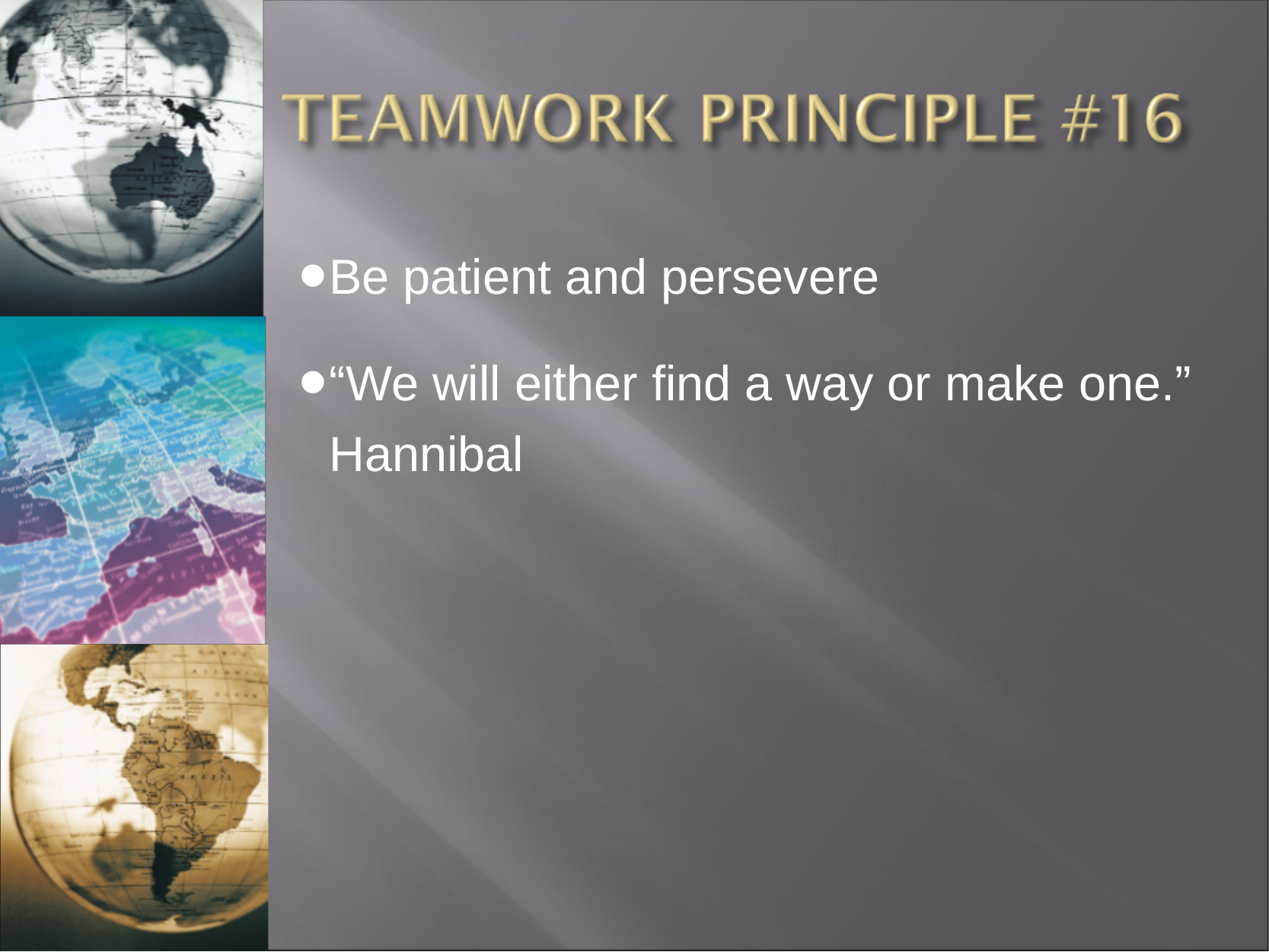

Be patient and persevere

“We will either find a way or make one.” Hannibal